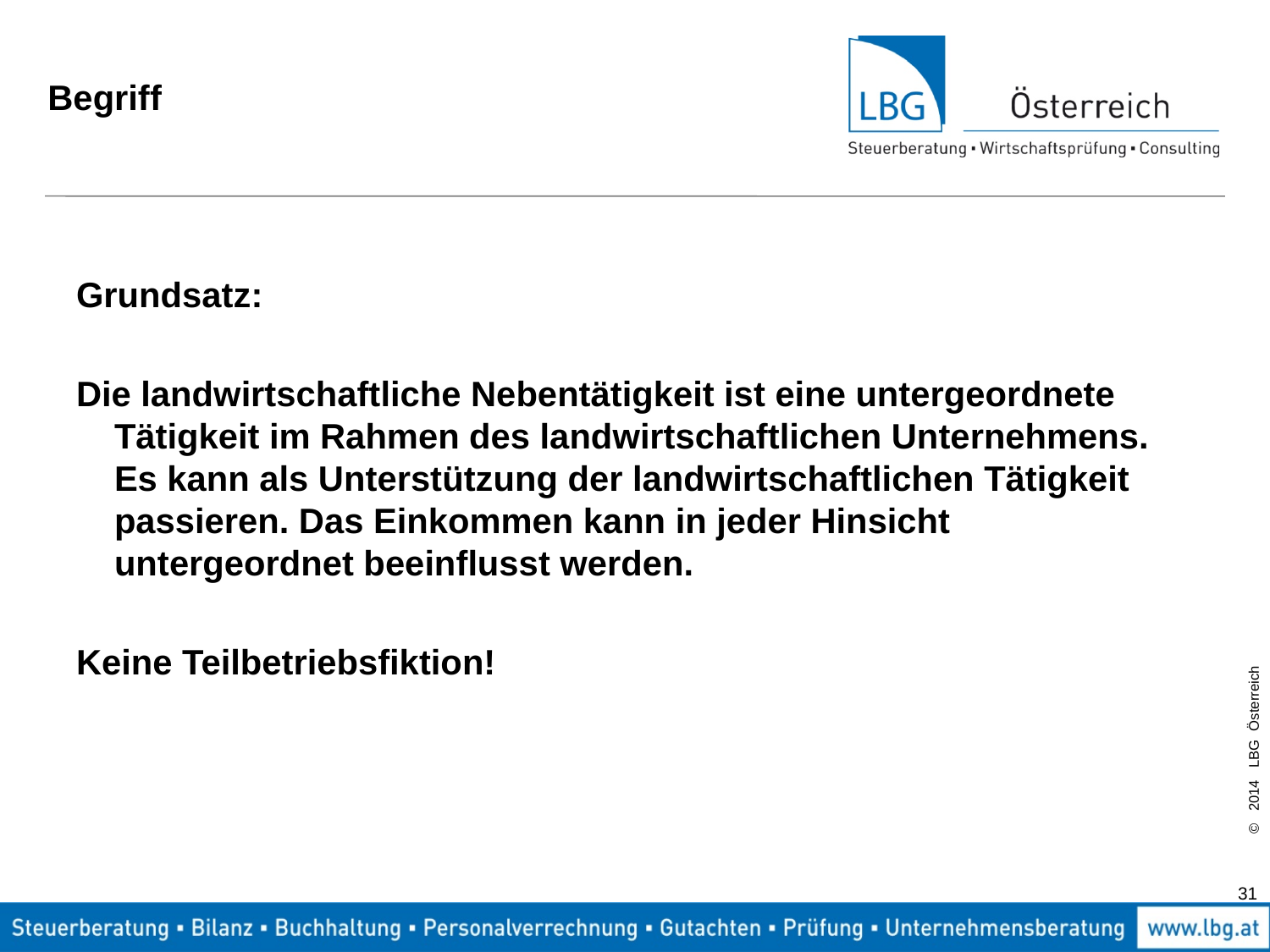

# Begriff
Grundsatz:

Die landwirtschaftliche Nebentätigkeit ist eine untergeordnete Tätigkeit im Rahmen des landwirtschaftlichen Unternehmens. Es kann als Unterstützung der landwirtschaftlichen Tätigkeit passieren. Das Einkommen kann in jeder Hinsicht untergeordnet beeinflusst werden.

Keine Teilbetriebsfiktion!
31